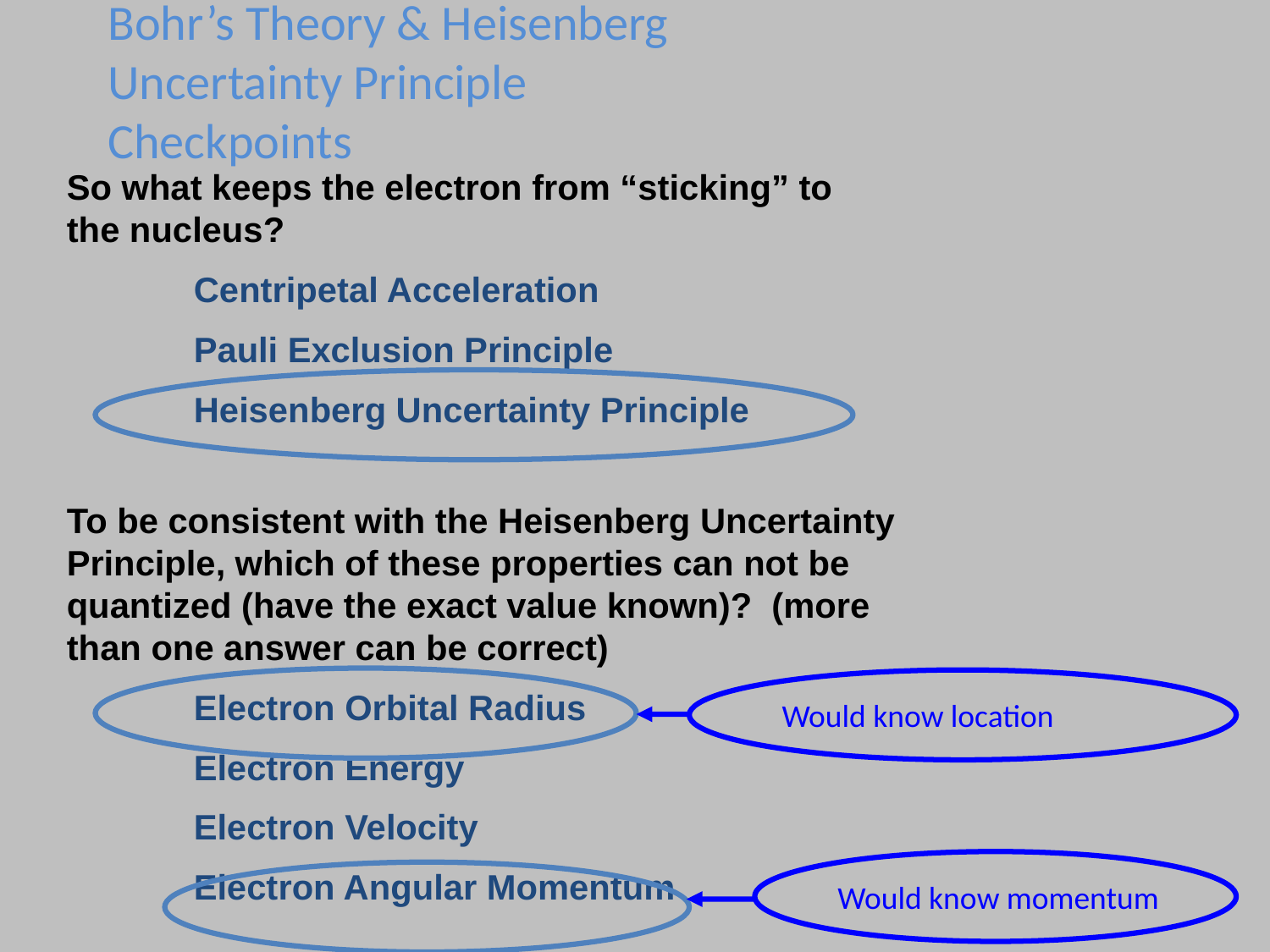

# Bohr’s Theory & Heisenberg Uncertainty Principle Checkpoints
So what keeps the electron from “sticking” to the nucleus?
	Centripetal Acceleration
	Pauli Exclusion Principle
	Heisenberg Uncertainty Principle

To be consistent with the Heisenberg Uncertainty Principle, which of these properties can not be quantized (have the exact value known)?  (more than one answer can be correct)
	Electron Orbital Radius
	Electron Energy
	Electron Velocity
	Electron Angular Momentum

Would know location

Would know momentum